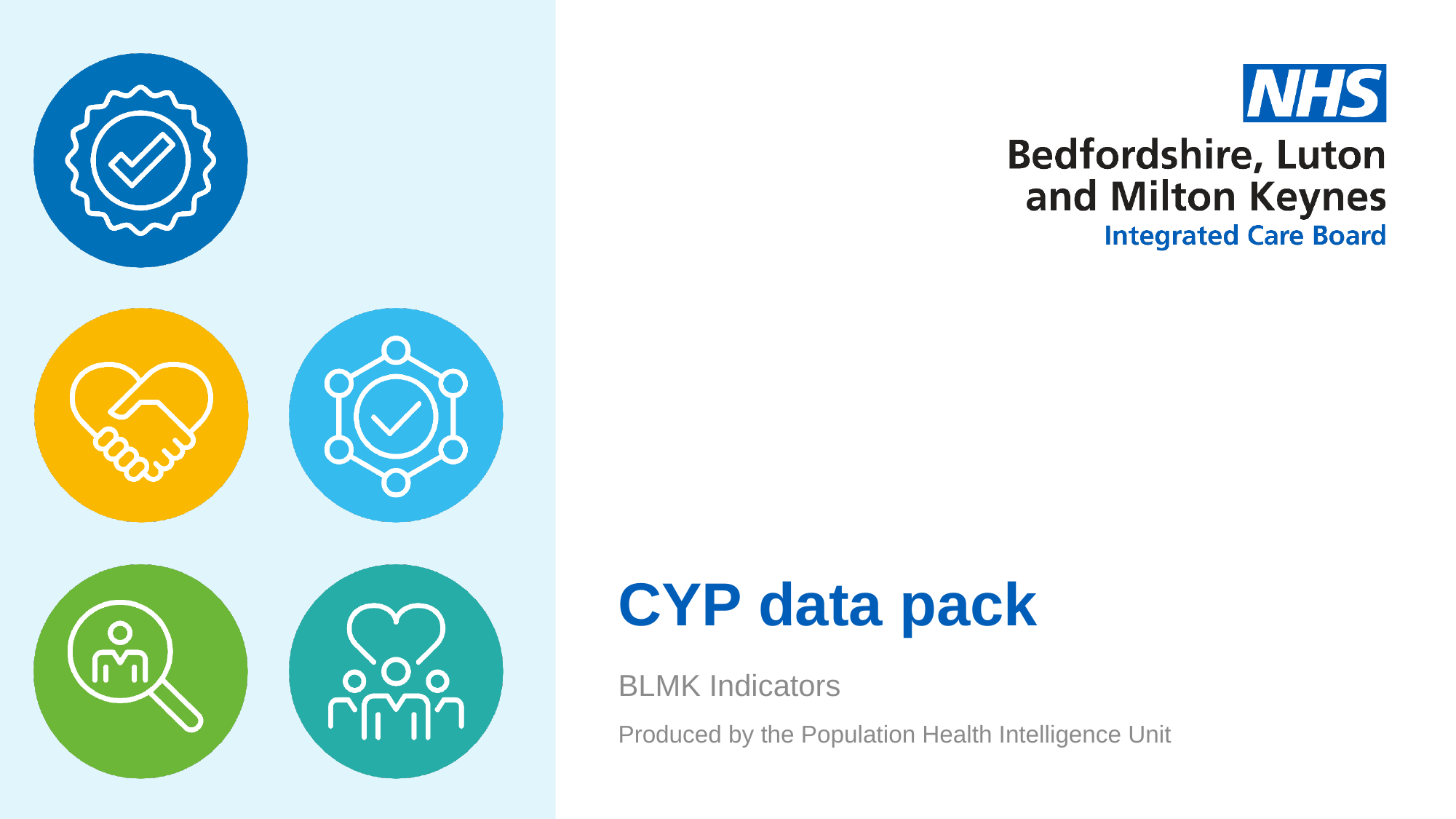

# CYP data pack
BLMK Indicators
Produced by the Population Health Intelligence Unit